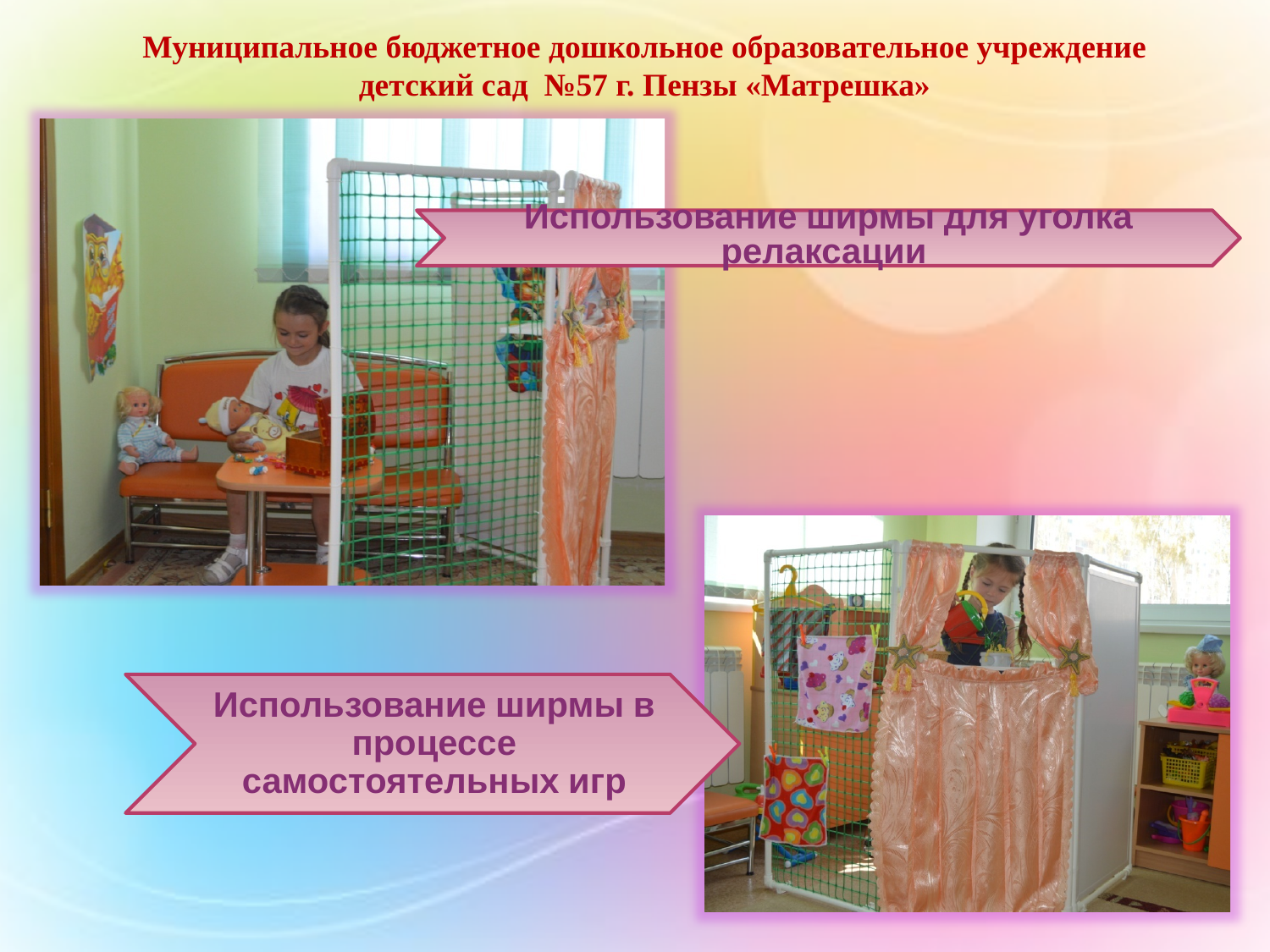

Муниципальное бюджетное дошкольное образовательное учреждение детский сад  №57 г. Пензы «Матрешка»

Использование ширмы для уголка релаксации

Использование ширмы в процессе самостоятельных игр